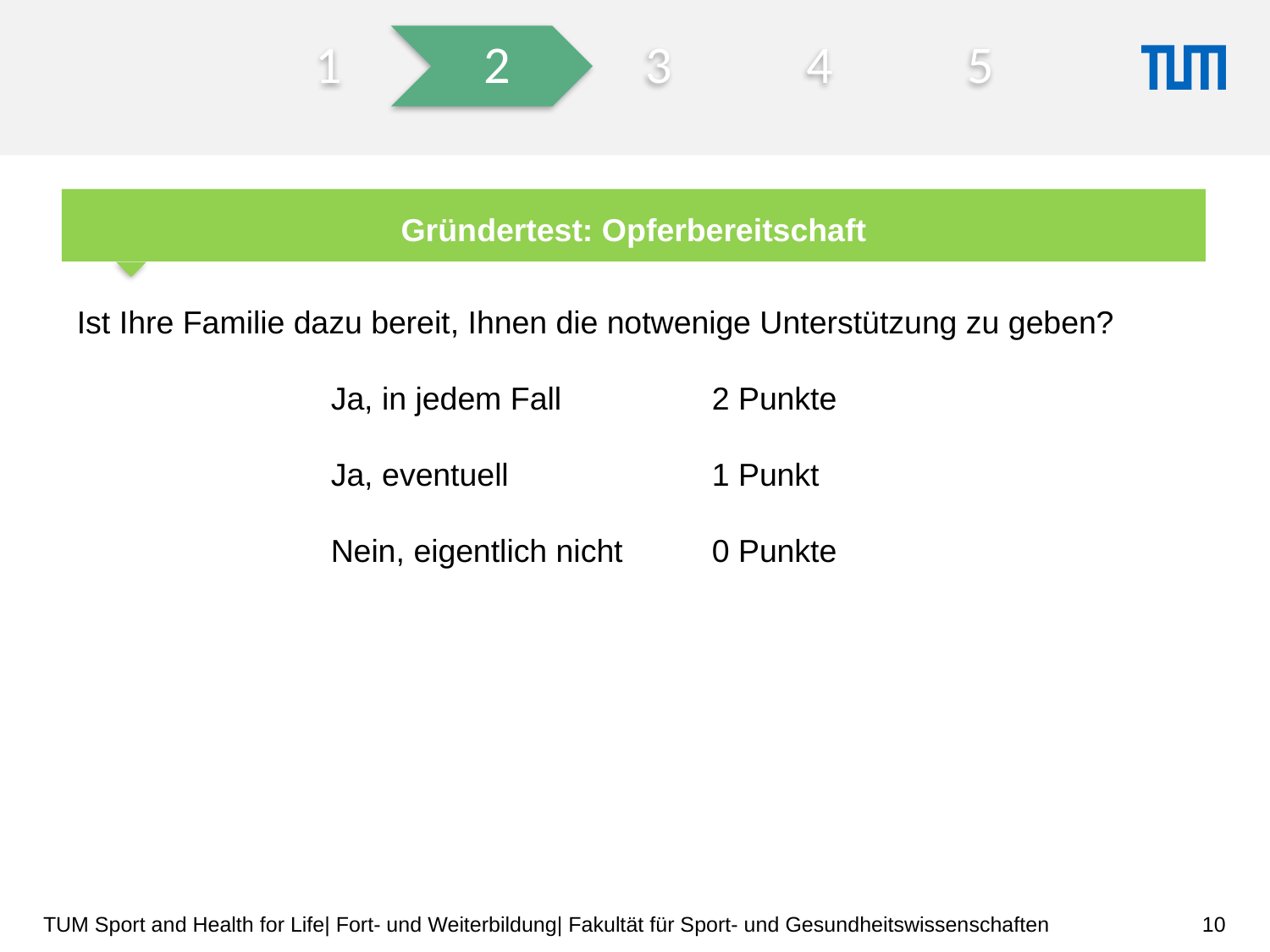

1
2
3
4
5
Gründertest: Opferbereitschaft
Ist Ihre Familie dazu bereit, Ihnen die notwenige Unterstützung zu geben?
 
		Ja, in jedem Fall		2 Punkte
		Ja, eventuell		1 Punkt
		Nein, eigentlich nicht	0 Punkte
10